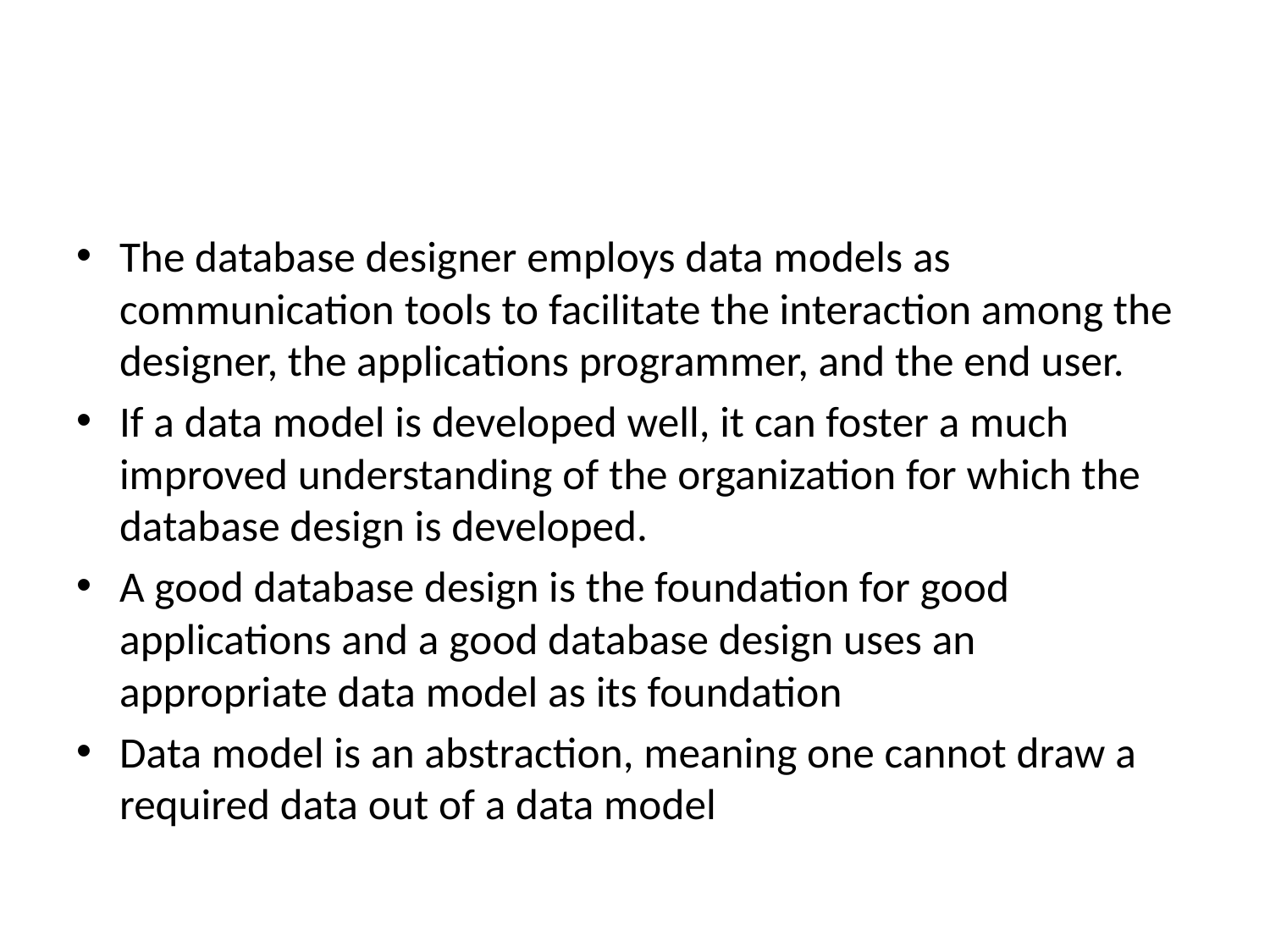

#
The database designer employs data models as communication tools to facilitate the interaction among the designer, the applications programmer, and the end user.
If a data model is developed well, it can foster a much improved understanding of the organization for which the database design is developed.
A good database design is the foundation for good applications and a good database design uses an appropriate data model as its foundation
Data model is an abstraction, meaning one cannot draw a required data out of a data model